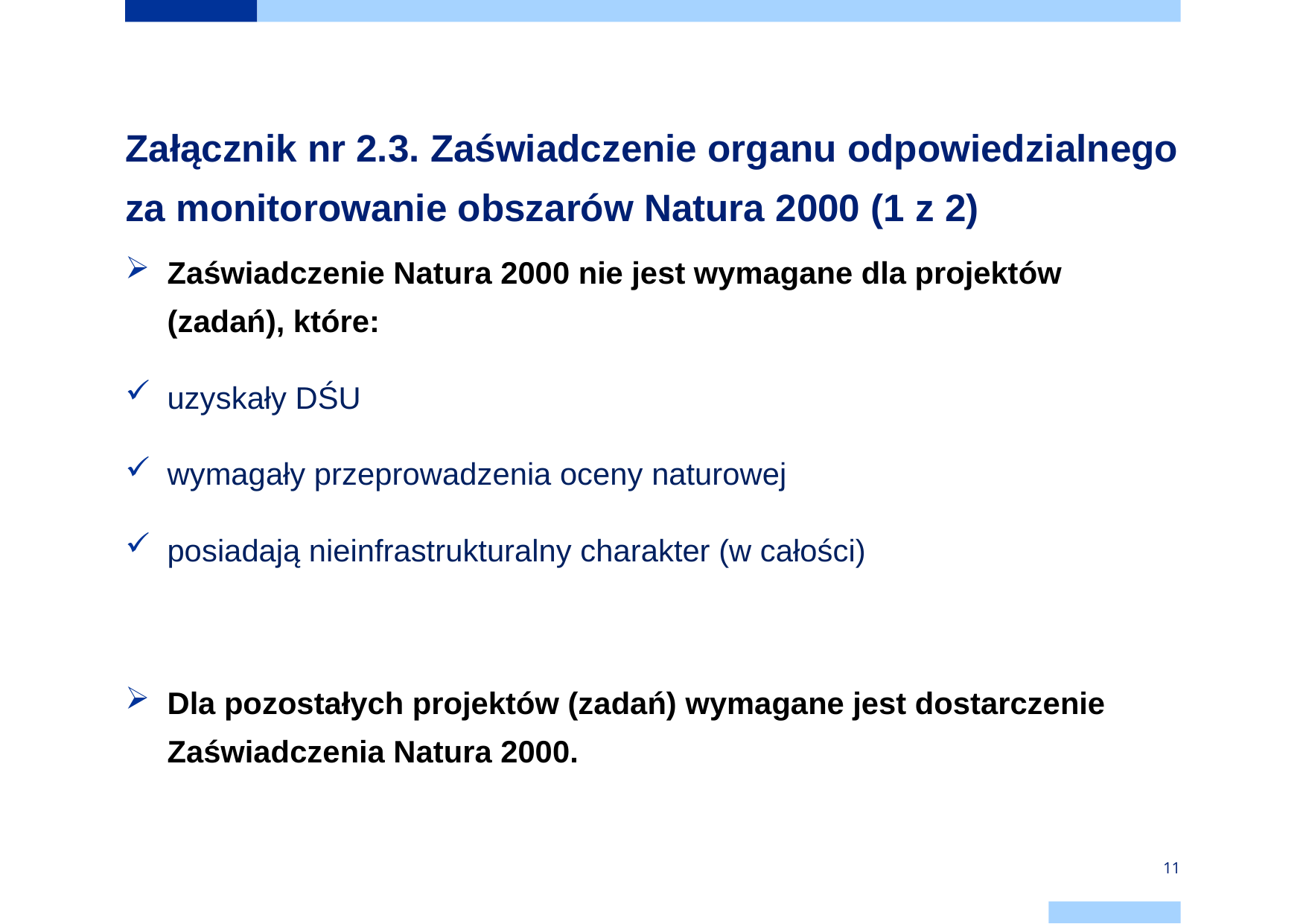

# Załącznik nr 2.3. Zaświadczenie organu odpowiedzialnego za monitorowanie obszarów Natura 2000 (1 z 2)
Zaświadczenie Natura 2000 nie jest wymagane dla projektów (zadań), które:
uzyskały DŚU
wymagały przeprowadzenia oceny naturowej
posiadają nieinfrastrukturalny charakter (w całości)

Dla pozostałych projektów (zadań) wymagane jest dostarczenie Zaświadczenia Natura 2000.
11